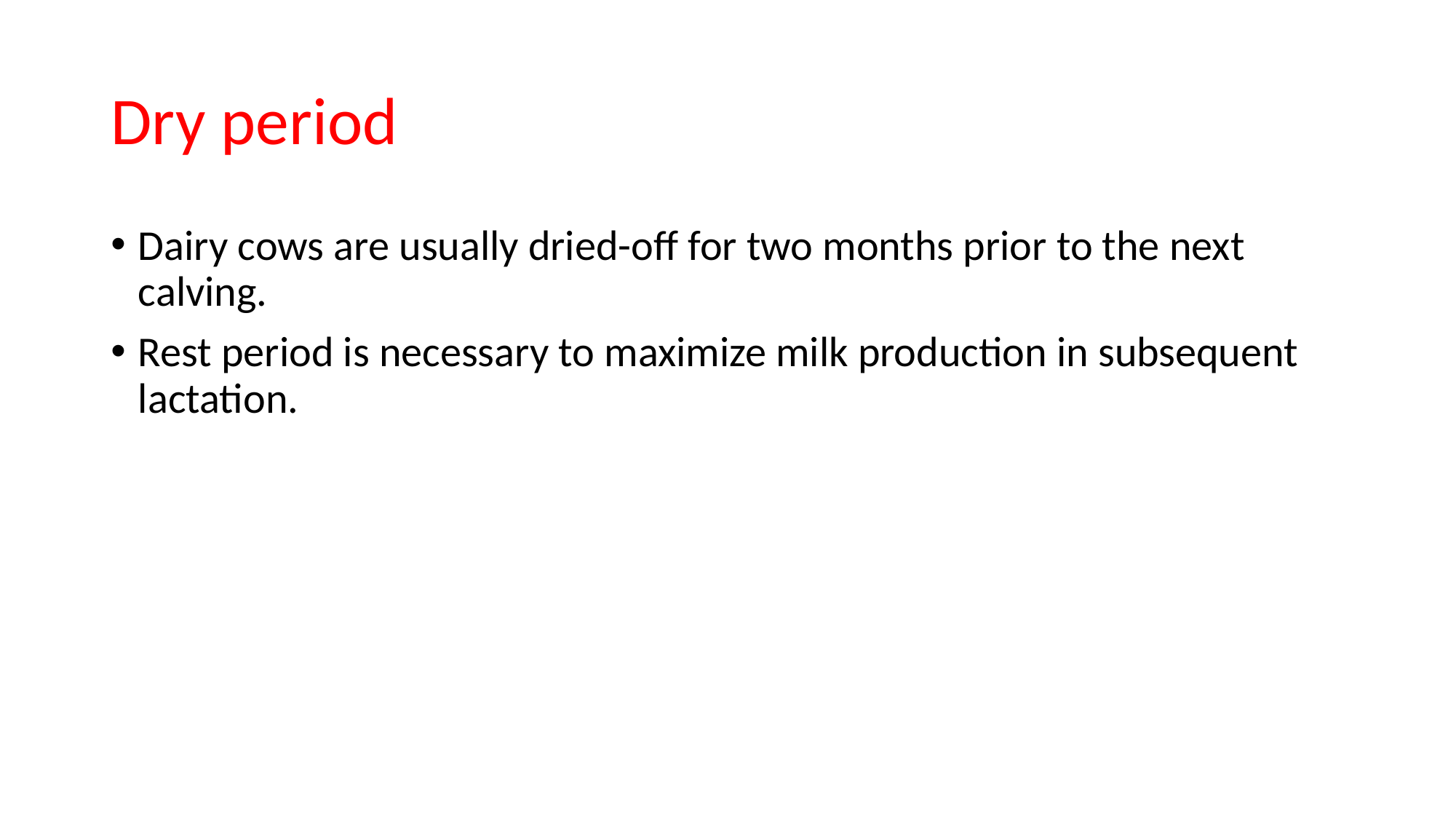

# Dry period
Dairy cows are usually dried-off for two months prior to the next calving.
Rest period is necessary to maximize milk production in subsequent lactation.